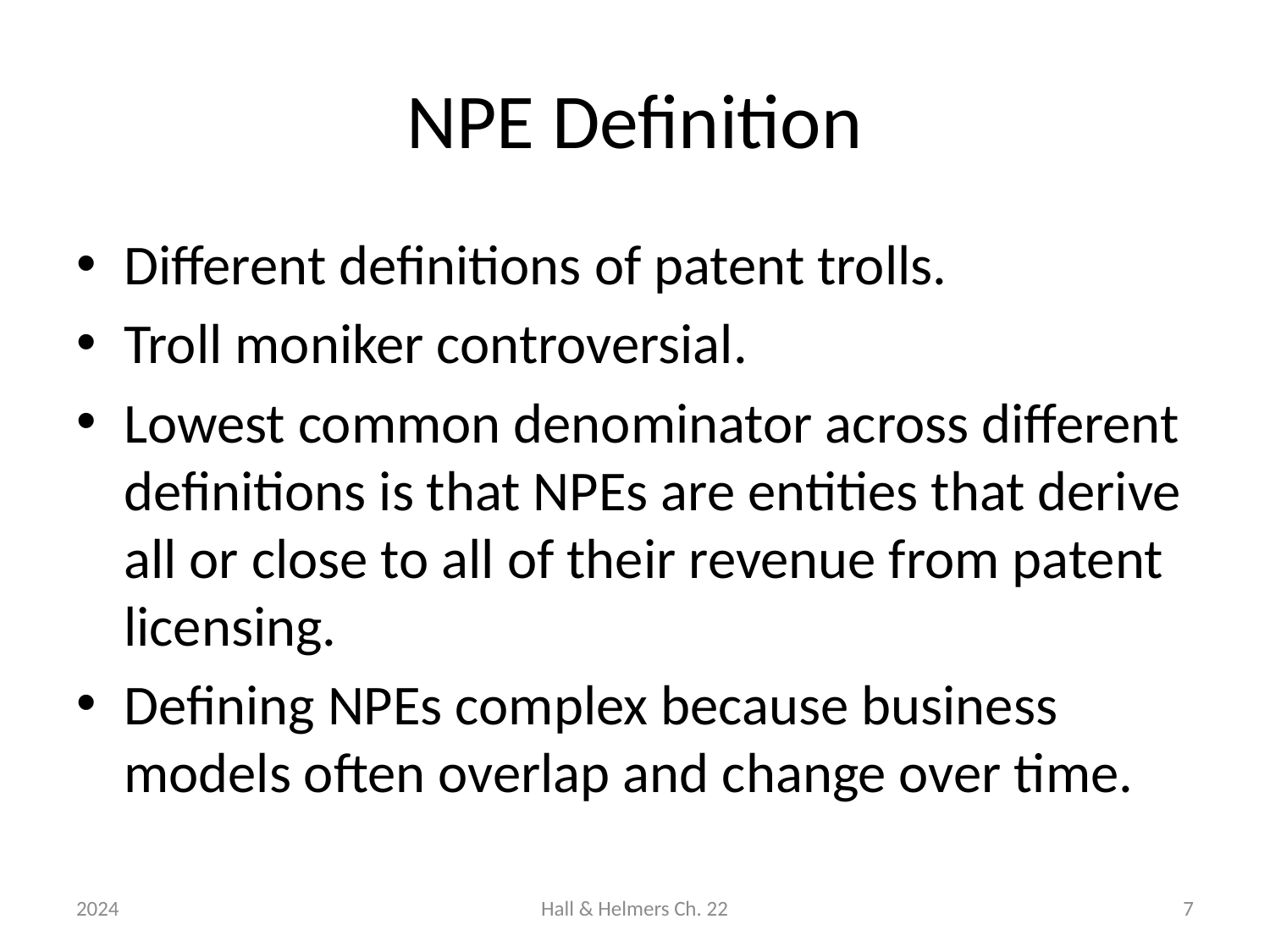

# NPE Definition
Different definitions of patent trolls.
Troll moniker controversial.
Lowest common denominator across different definitions is that NPEs are entities that derive all or close to all of their revenue from patent licensing.
Defining NPEs complex because business models often overlap and change over time.
2024
Hall & Helmers Ch. 22
7